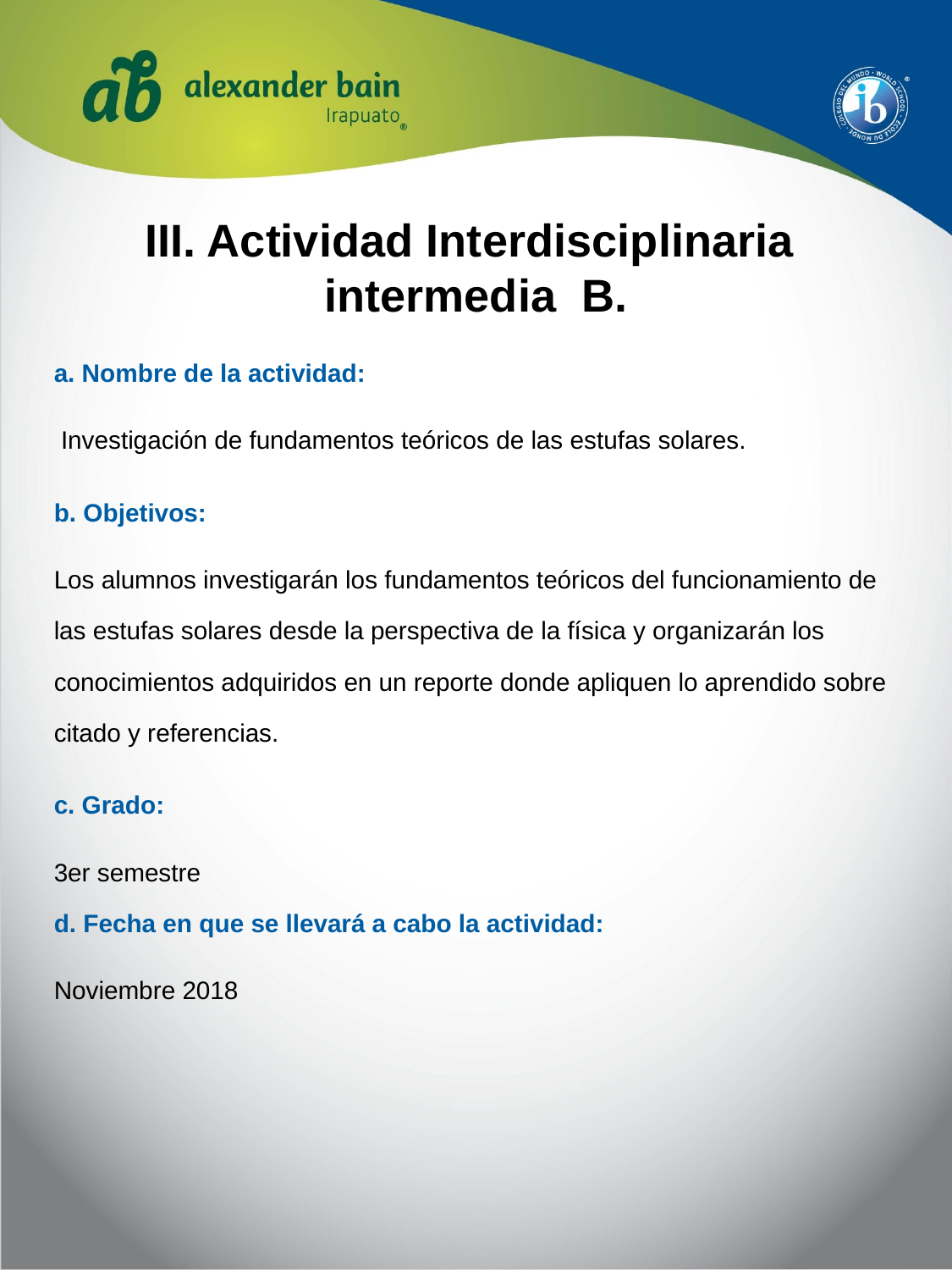

# III. Actividad Interdisciplinaria intermedia  B.
a. Nombre de la actividad:
 Investigación de fundamentos teóricos de las estufas solares.
b. Objetivos:
Los alumnos investigarán los fundamentos teóricos del funcionamiento de las estufas solares desde la perspectiva de la física y organizarán los conocimientos adquiridos en un reporte donde apliquen lo aprendido sobre citado y referencias.
c. Grado:
3er semestre
d. Fecha en que se llevará a cabo la actividad:
Noviembre 2018